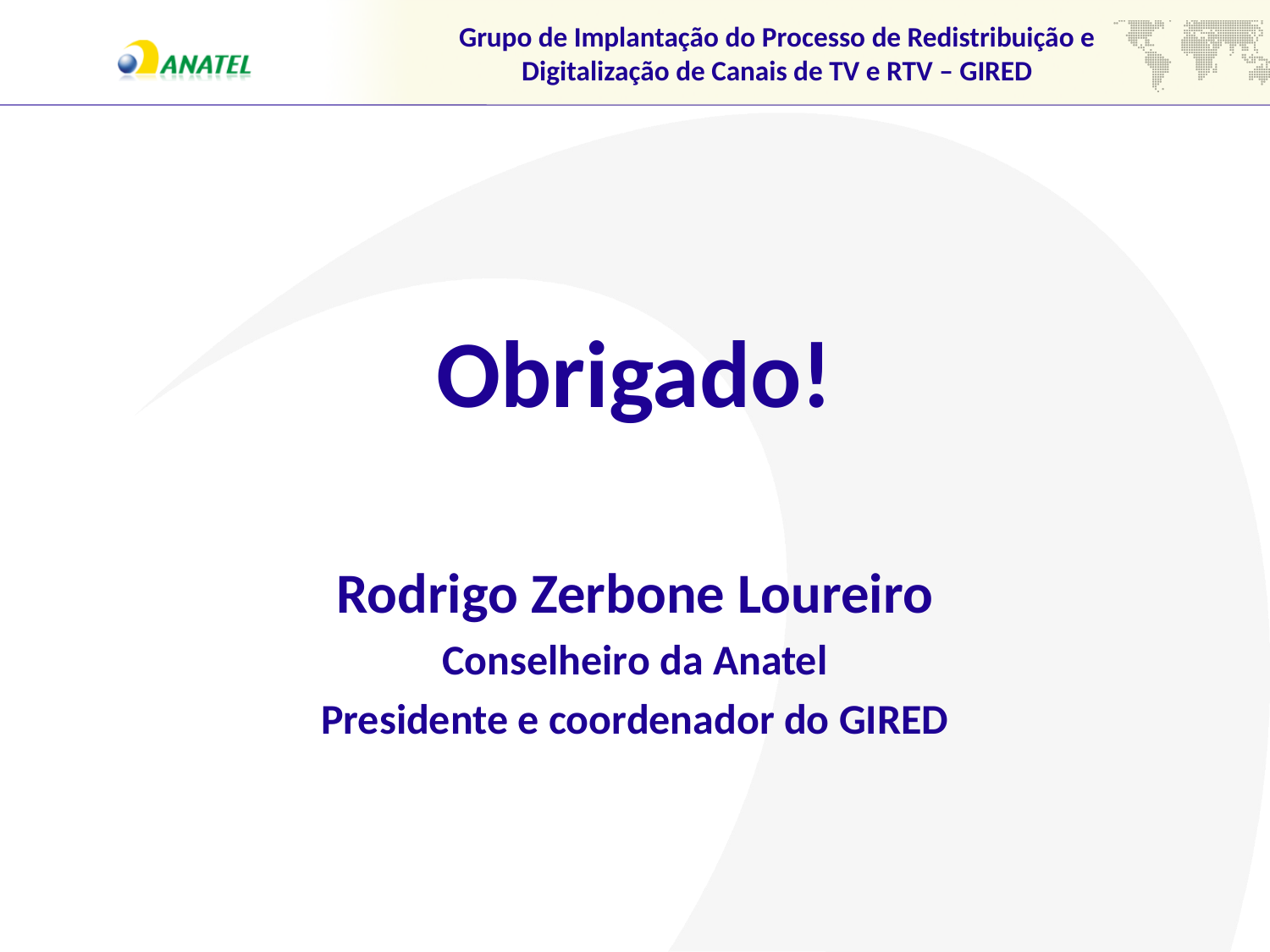

Grupo de Implantação do Processo de Redistribuição e
Digitalização de Canais de TV e RTV – GIRED
Obrigado!

Rodrigo Zerbone Loureiro
Conselheiro da Anatel
Presidente e coordenador do GIRED